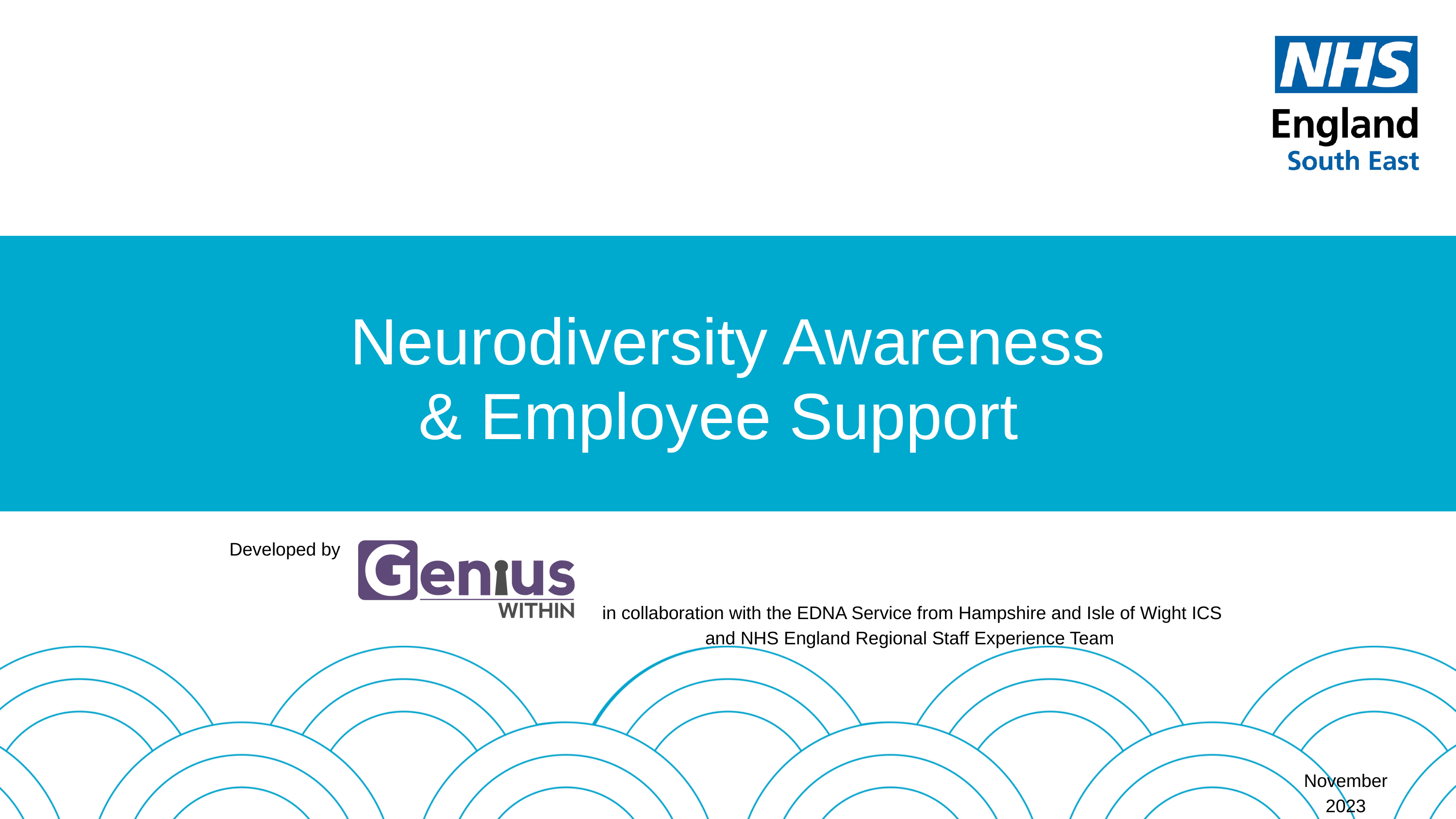

Neurodiversity Awareness
& Employee Support
Developed by

in collaboration with the EDNA Service from Hampshire and Isle of Wight ICS and NHS England Regional Staff Experience Team

November 2023